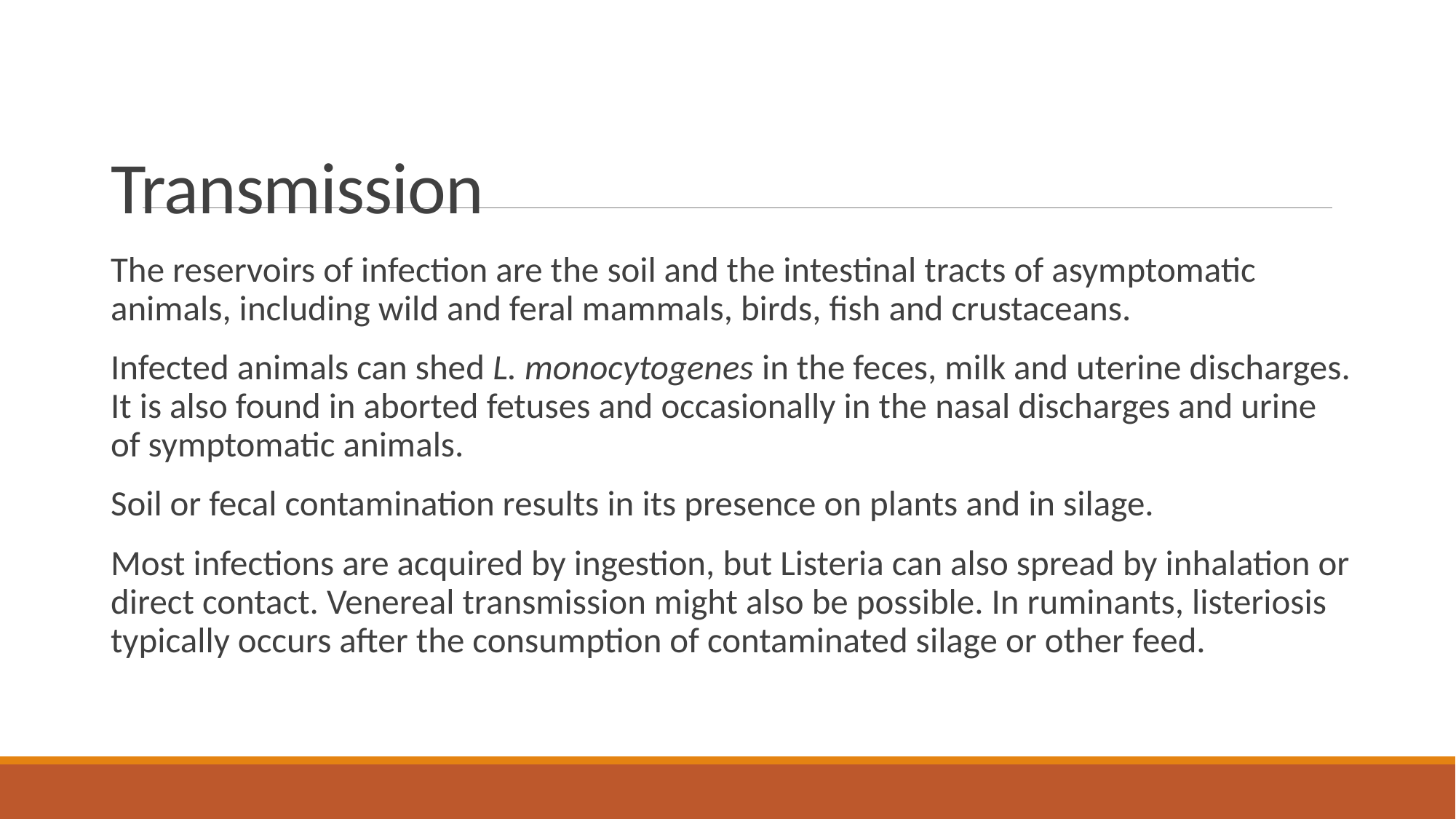

# Transmission
The reservoirs of infection are the soil and the intestinal tracts of asymptomatic animals, including wild and feral mammals, birds, fish and crustaceans.
Infected animals can shed L. monocytogenes in the feces, milk and uterine discharges. It is also found in aborted fetuses and occasionally in the nasal discharges and urine of symptomatic animals.
Soil or fecal contamination results in its presence on plants and in silage.
Most infections are acquired by ingestion, but Listeria can also spread by inhalation or direct contact. Venereal transmission might also be possible. In ruminants, listeriosis typically occurs after the consumption of contaminated silage or other feed.